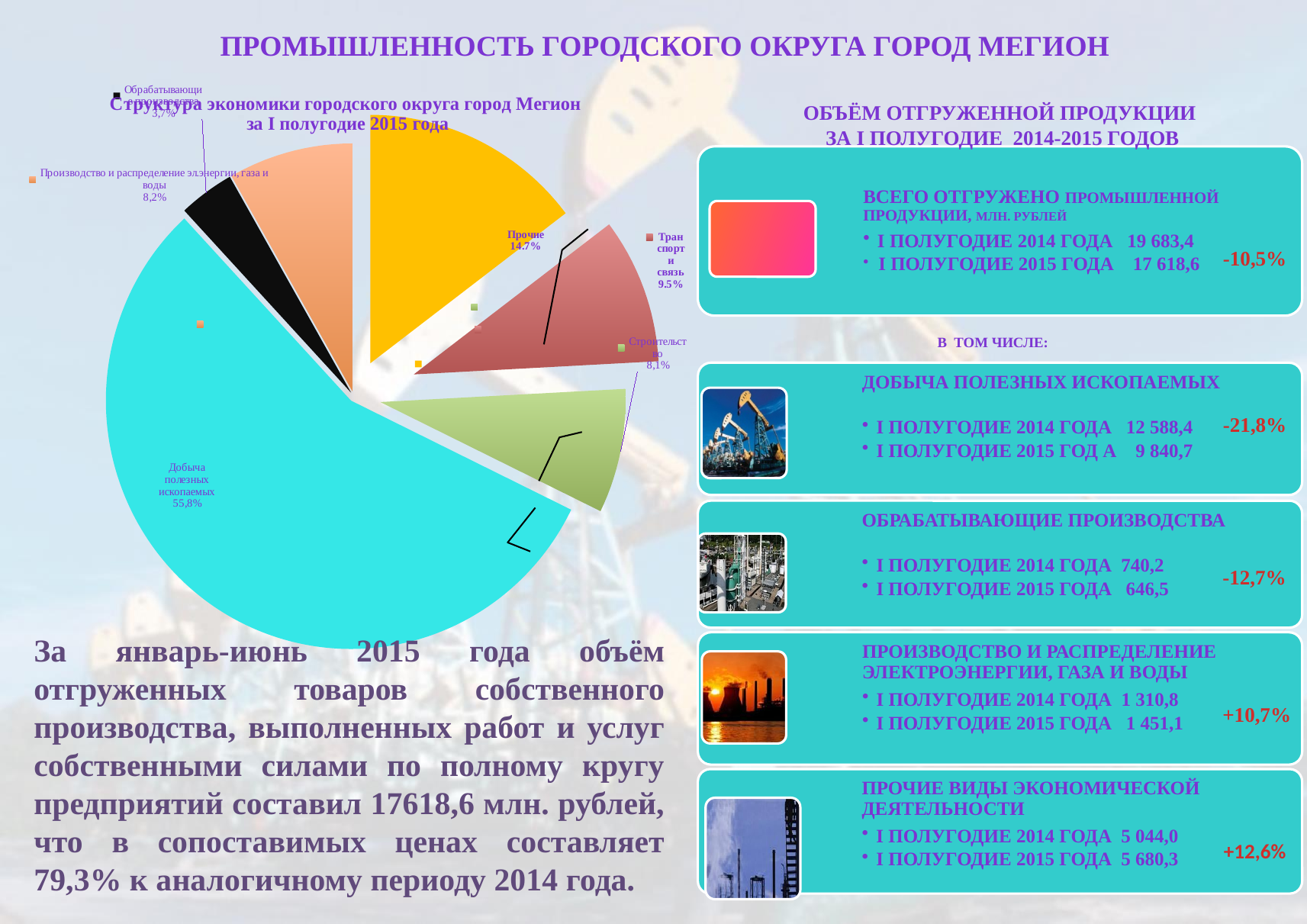

# Промышленность городского округа город Мегион

[unsupported chart]

Объём отгруженной продукции
 за I полугодие  2014-2015 годов

Всего отгружено ПРОМЫШЛЕННОЙ ПРОДУКЦИИ, млн. рублей
I полугодие 2014 года   19 683,4
  I полугодие 2015 года    17 618,6
Добыча полезных ископаемых

I полугодие 2014 года   12 588,4
I полугодие 2015 год а    9 840,7
Обрабатывающие производства

I полугодие 2014 года  740,2
I полугодие 2015 года   646,5
Производство и распределение электроэнергии, газа и воды
I полугодие 2014 года  1 310,8
I полугодие 2015 года   1 451,1
Прочие виды экономической деятельности
I полугодие 2014 года  5 044,0
I полугодие 2015 года  5 680,3
-10,5%
в  том числе:
-21,8%
-12,7%
За январь-июнь 2015 года объём отгруженных товаров собственного производства, выполненных работ и услуг собственными силами по полному кругу предприятий составил 17618,6 млн. рублей, что в сопоставимых ценах составляет 79,3% к аналогичному периоду 2014 года.
+10,7%
+12,6%